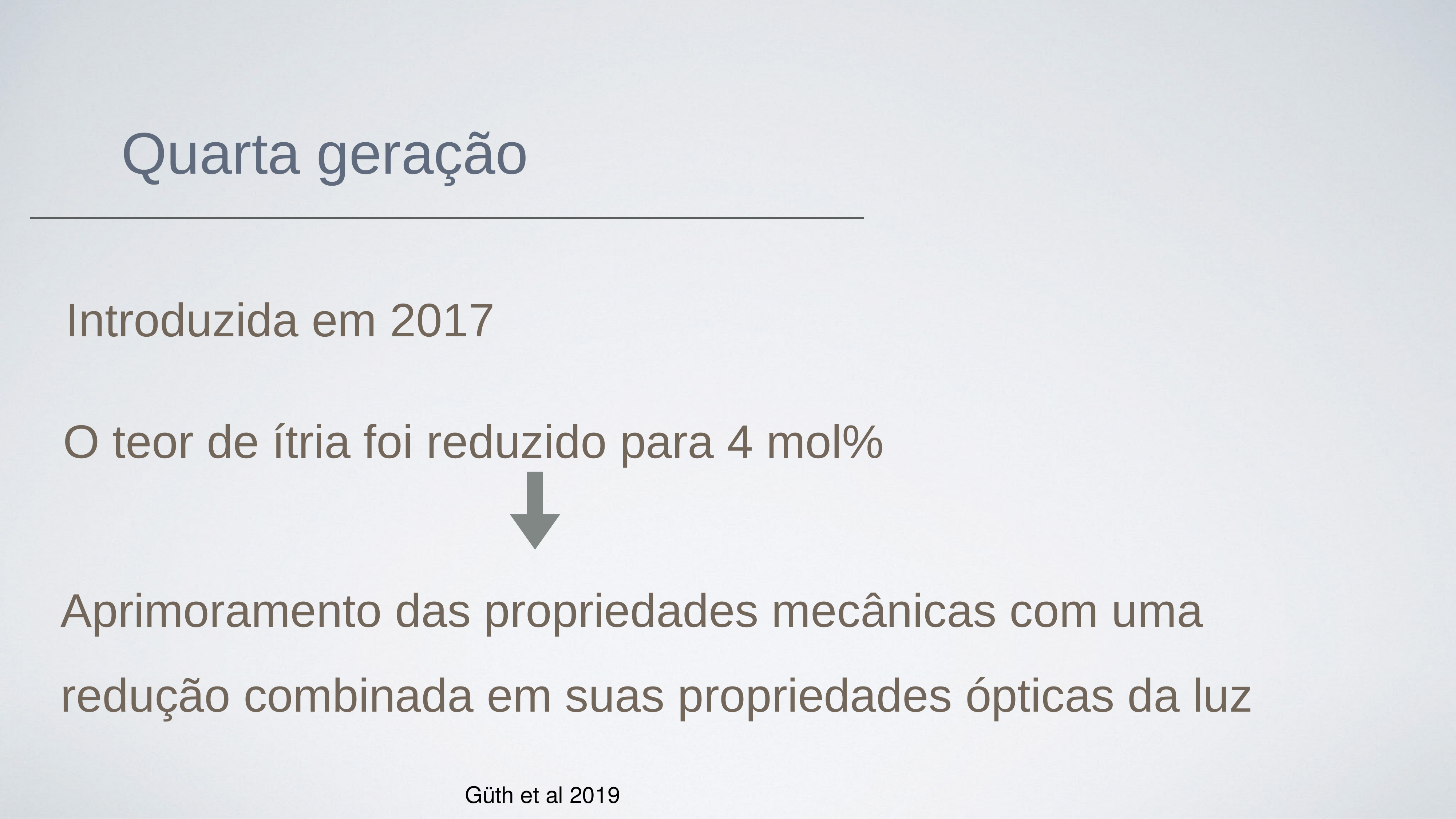

Quarta geração

Introduzida em 2017
O teor de ítria foi reduzido para 4 mol%

Aprimoramento das propriedades mecânicas com uma redução combinada em suas propriedades ópticas da luz
Güth et al 2019